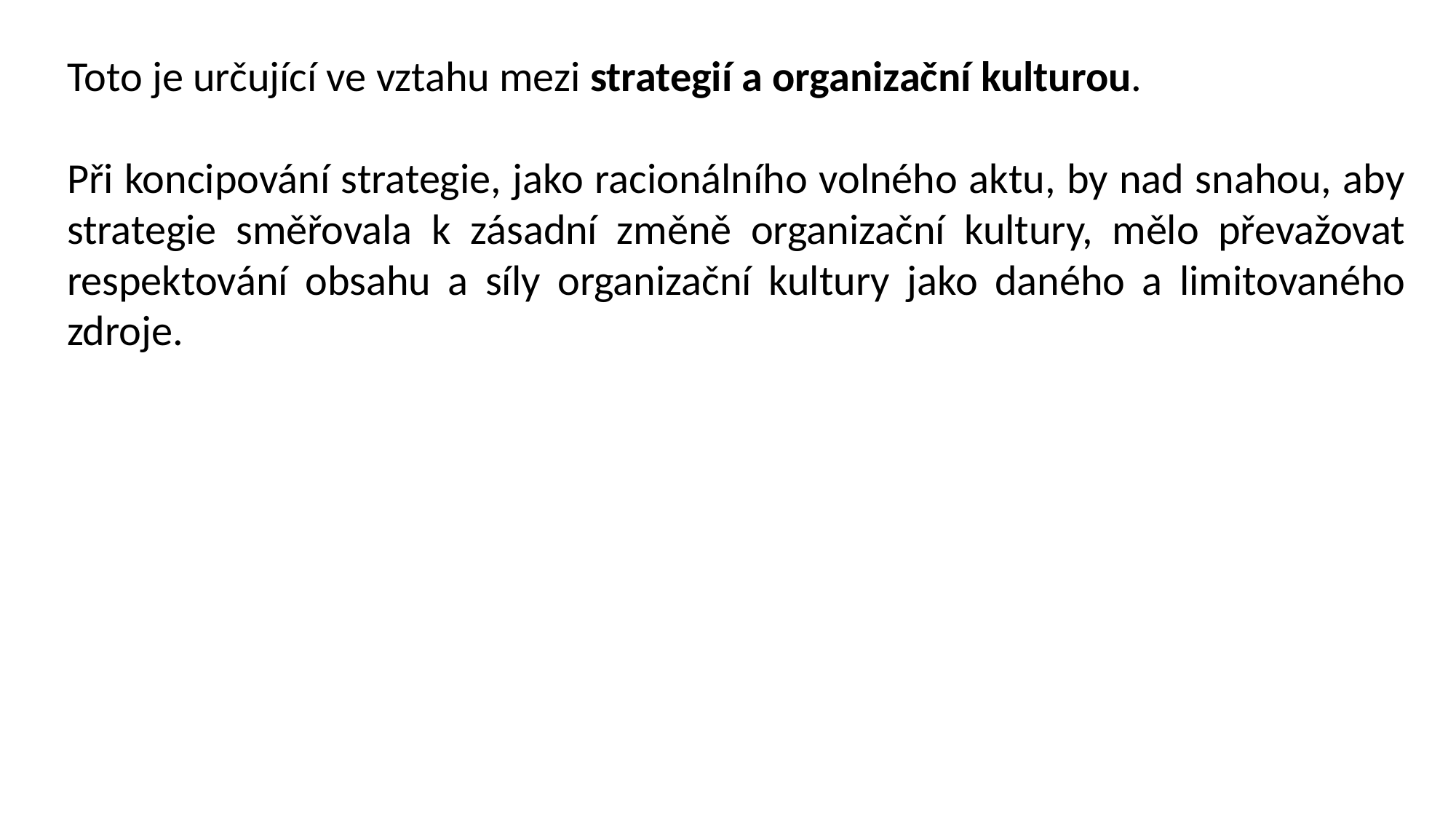

Toto je určující ve vztahu mezi strategií a organizační kulturou.

Při koncipování strategie, jako racionálního volného aktu, by nad snahou, aby strategie směřovala k zásadní změně organizační kultury, mělo převažovat respektování obsahu a síly organizační kultury jako daného a limitovaného zdroje.